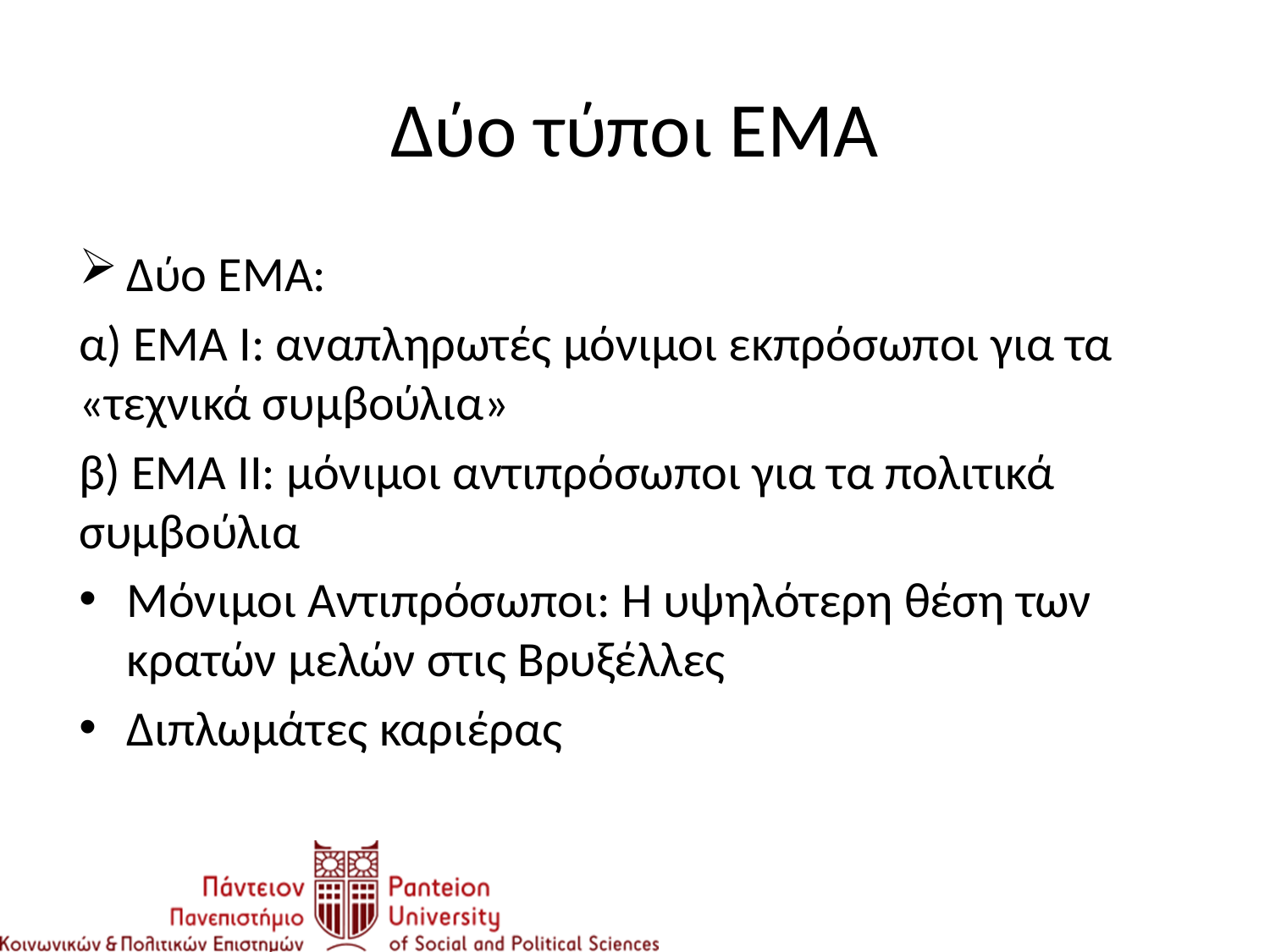

# Δύο τύποι ΕΜΑ
Δύο ΕΜΑ:
α) ΕΜΑ I: αναπληρωτές μόνιμοι εκπρόσωποι για τα «τεχνικά συμβούλια»
β) ΕΜΑ II: μόνιμοι αντιπρόσωποι για τα πολιτικά συμβούλια
Μόνιμοι Αντιπρόσωποι: Η υψηλότερη θέση των κρατών μελών στις Βρυξέλλες
Διπλωμάτες καριέρας